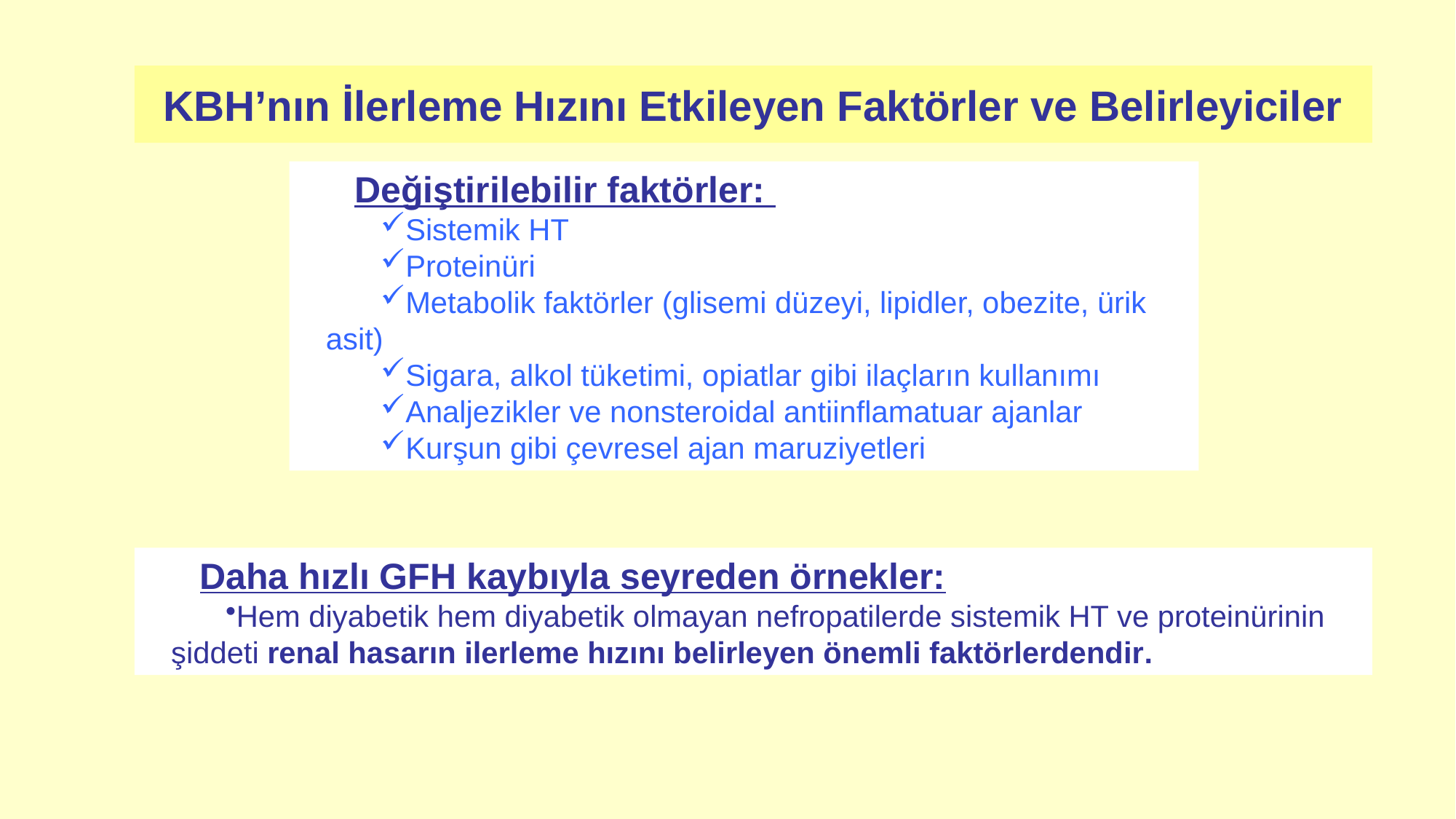

# KBH’nın İlerleme Hızını Etkileyen Faktörler ve Belirleyiciler
Değiştirilebilir faktörler:
Sistemik HT
Proteinüri
Metabolik faktörler (glisemi düzeyi, lipidler, obezite, ürik asit)
Sigara, alkol tüketimi, opiatlar gibi ilaçların kullanımı
Analjezikler ve nonsteroidal antiinflamatuar ajanlar
Kurşun gibi çevresel ajan maruziyetleri
Daha hızlı GFH kaybıyla seyreden örnekler:
Hem diyabetik hem diyabetik olmayan nefropatilerde sistemik HT ve proteinürinin şiddeti renal hasarın ilerleme hızını belirleyen önemli faktörlerdendir.